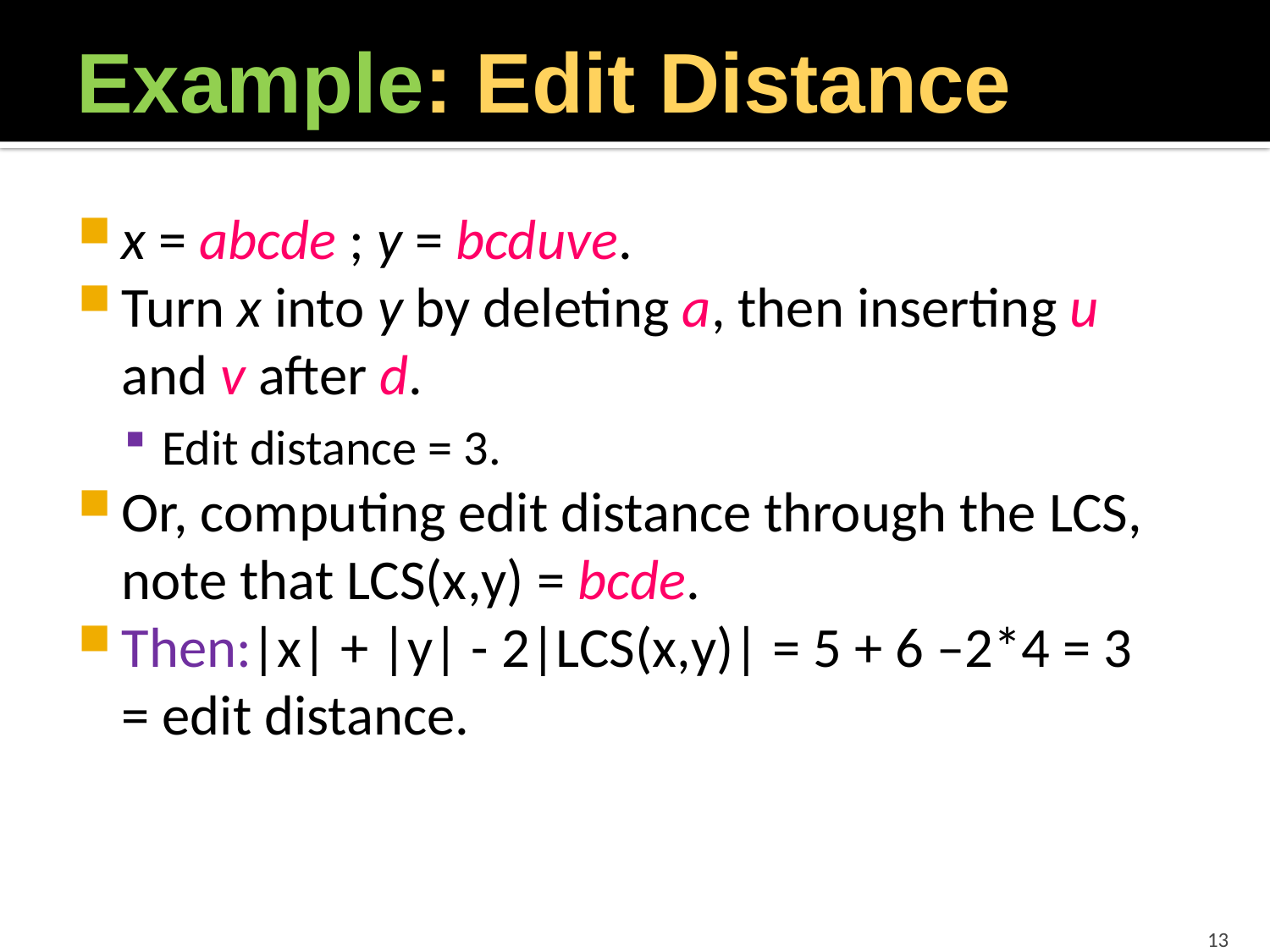

# Example: Edit Distance
x = abcde ; y = bcduve.
Turn x into y by deleting a, then inserting u and v after d.
Edit distance = 3.
Or, computing edit distance through the LCS, note that LCS(x,y) = bcde.
Then:|x| + |y| - 2|LCS(x,y)| = 5 + 6 –2*4 = 3 = edit distance.
13